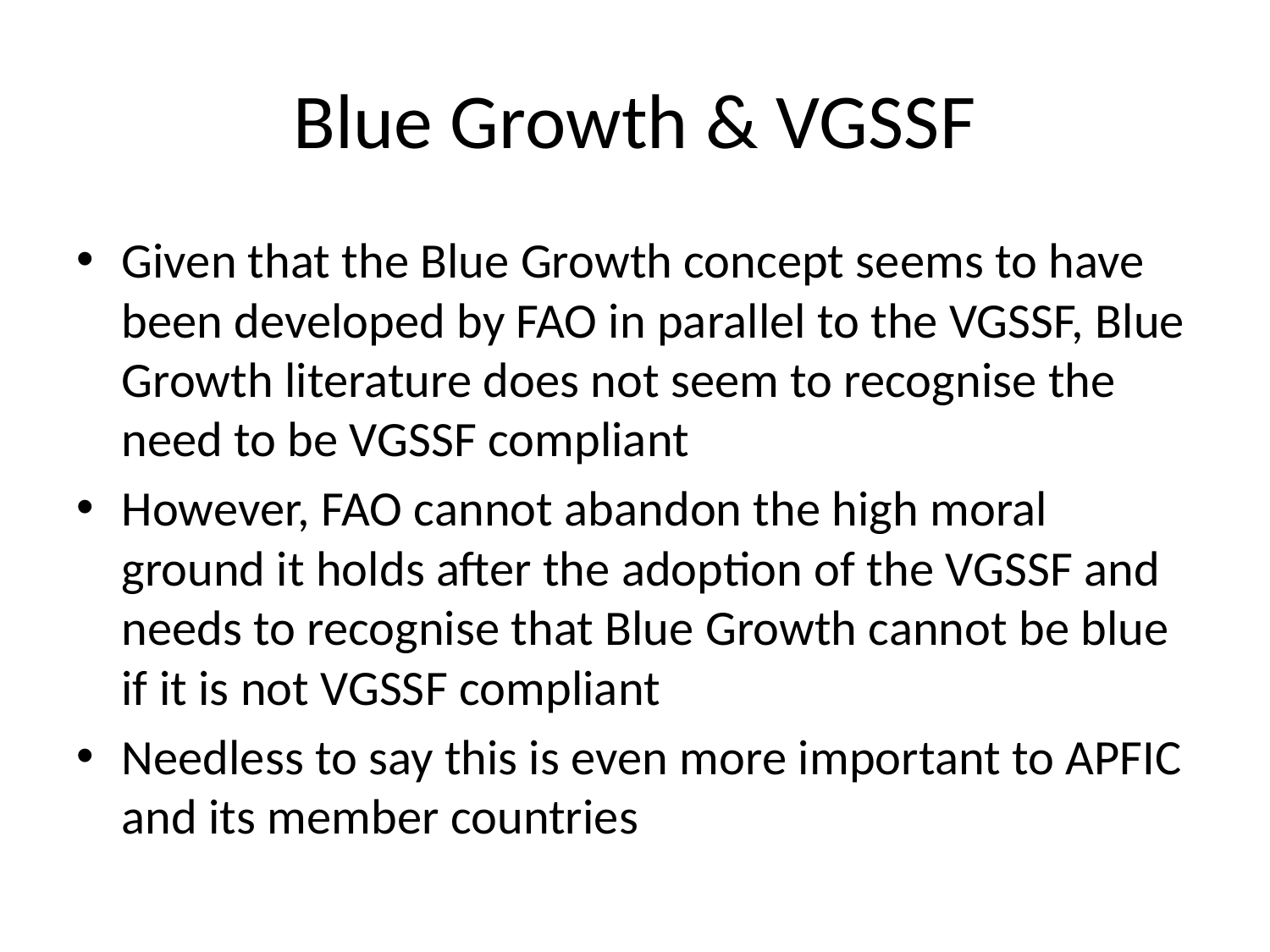

# Blue Growth & VGSSF
Given that the Blue Growth concept seems to have been developed by FAO in parallel to the VGSSF, Blue Growth literature does not seem to recognise the need to be VGSSF compliant
However, FAO cannot abandon the high moral ground it holds after the adoption of the VGSSF and needs to recognise that Blue Growth cannot be blue if it is not VGSSF compliant
Needless to say this is even more important to APFIC and its member countries